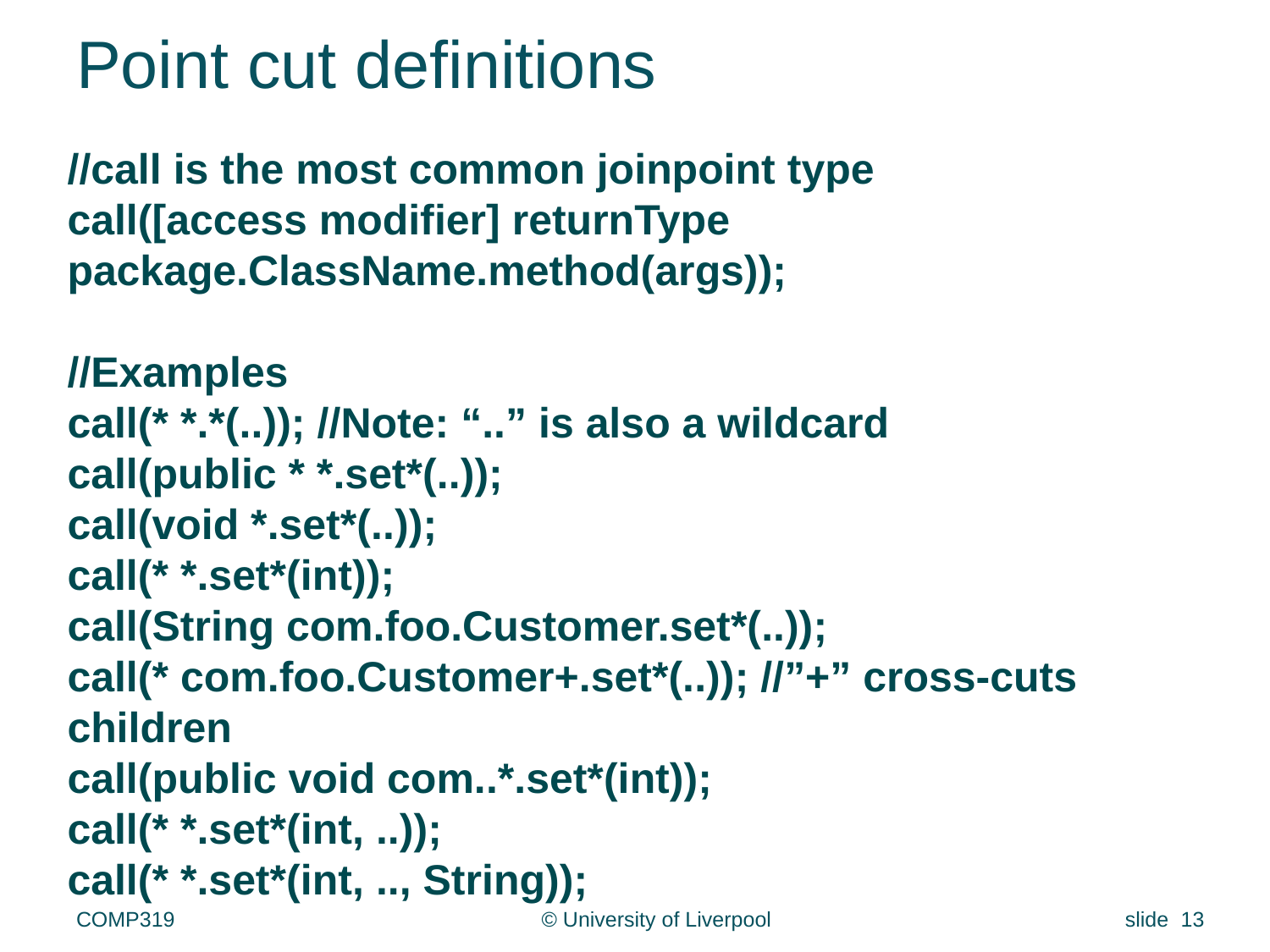

# Point cut definitions
//call is the most common joinpoint type
call([access modifier] returnType package.ClassName.method(args));

//Examples
call(* *.*(..)); //Note: “..” is also a wildcard
call(public * *.set*(..));
call(void *.set*(..));
call(* *.set*(int));
call(String com.foo.Customer.set*(..));
call(* com.foo.Customer+.set*(..)); //”+” cross-cuts children
call(public void com..*.set*(int));
call(* *.set*(int, ..));
call(* *.set*(int, .., String));
COMP319
© University of Liverpool
slide  13